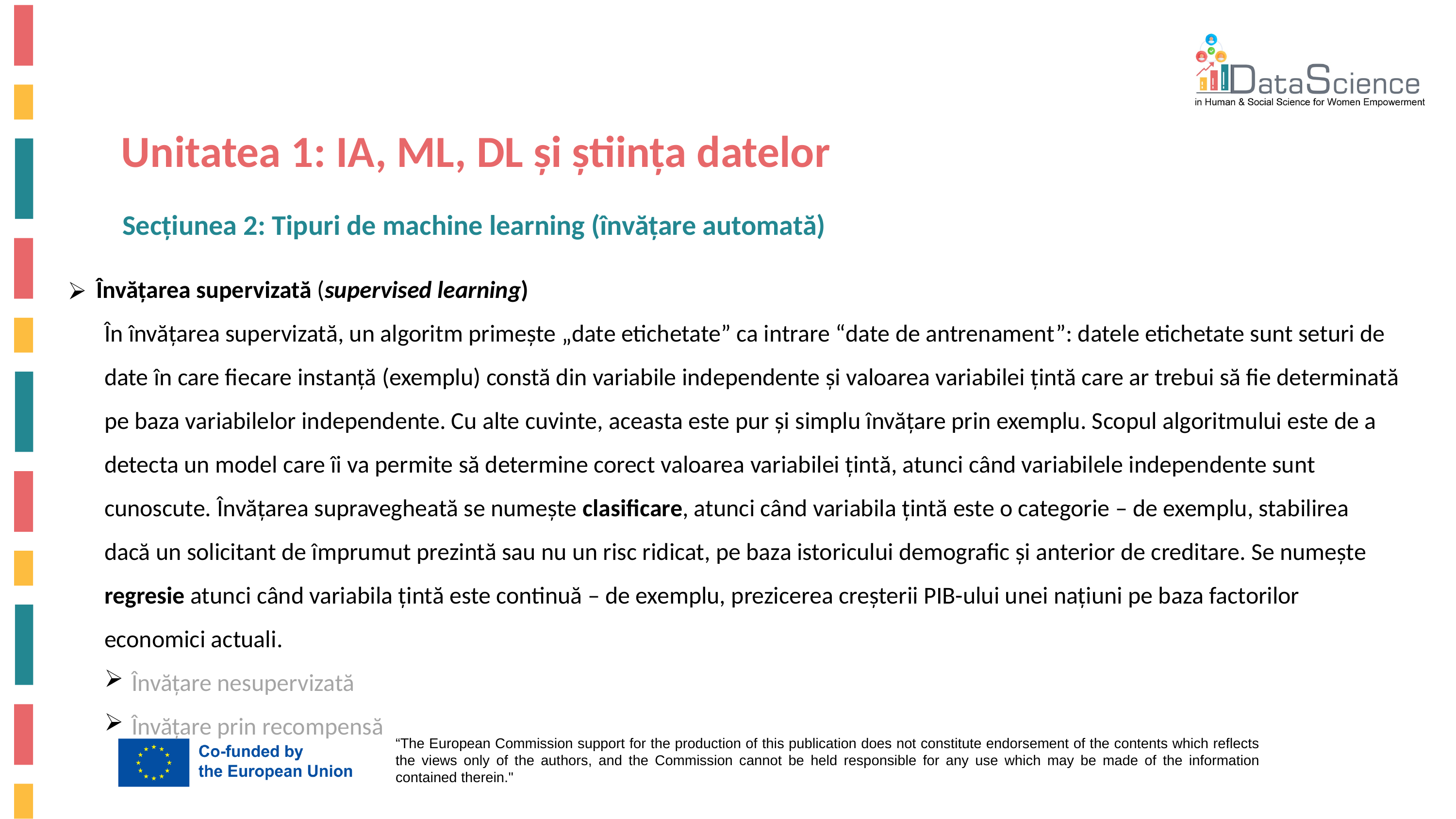

Unitatea 1: IA, ML, DL și știința datelor
Secțiunea 2: Tipuri de machine learning (învățare automată)
 Învățarea supervizată (supervised learning)
În învățarea supervizată, un algoritm primește „date etichetate” ca intrare “date de antrenament”: datele etichetate sunt seturi de date în care fiecare instanță (exemplu) constă din variabile independente și valoarea variabilei țintă care ar trebui să fie determinată pe baza variabilelor independente. Cu alte cuvinte, aceasta este pur și simplu învățare prin exemplu. Scopul algoritmului este de a detecta un model care îi va permite să determine corect valoarea variabilei țintă, atunci când variabilele independente sunt cunoscute. Învățarea supravegheată se numește clasificare, atunci când variabila țintă este o categorie – de exemplu, stabilirea dacă un solicitant de împrumut prezintă sau nu un risc ridicat, pe baza istoricului demografic și anterior de creditare. Se numește regresie atunci când variabila țintă este continuă – de exemplu, prezicerea creșterii PIB-ului unei națiuni pe baza factorilor economici actuali.
Învățare nesupervizată
Învățare prin recompensă